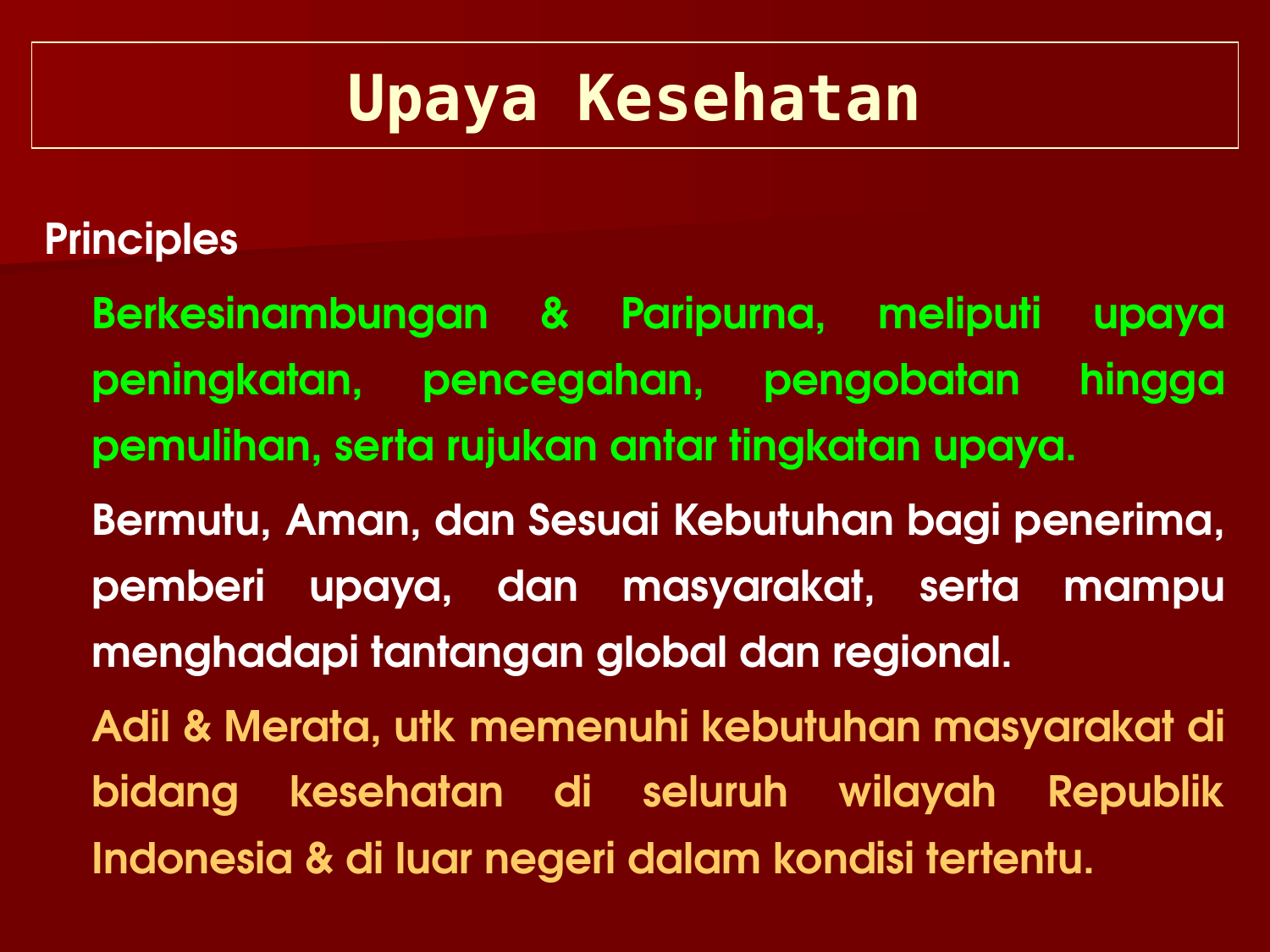

Upaya Kesehatan
Principles
Berkesinambungan & Paripurna, meliputi upaya peningkatan, pencegahan, pengobatan hingga pemulihan, serta rujukan antar tingkatan upaya.
Bermutu, Aman, dan Sesuai Kebutuhan bagi penerima, pemberi upaya, dan masyarakat, serta mampu menghadapi tantangan global dan regional.
Adil & Merata, utk memenuhi kebutuhan masyarakat di bidang kesehatan di seluruh wilayah Republik Indonesia & di luar negeri dalam kondisi tertentu.